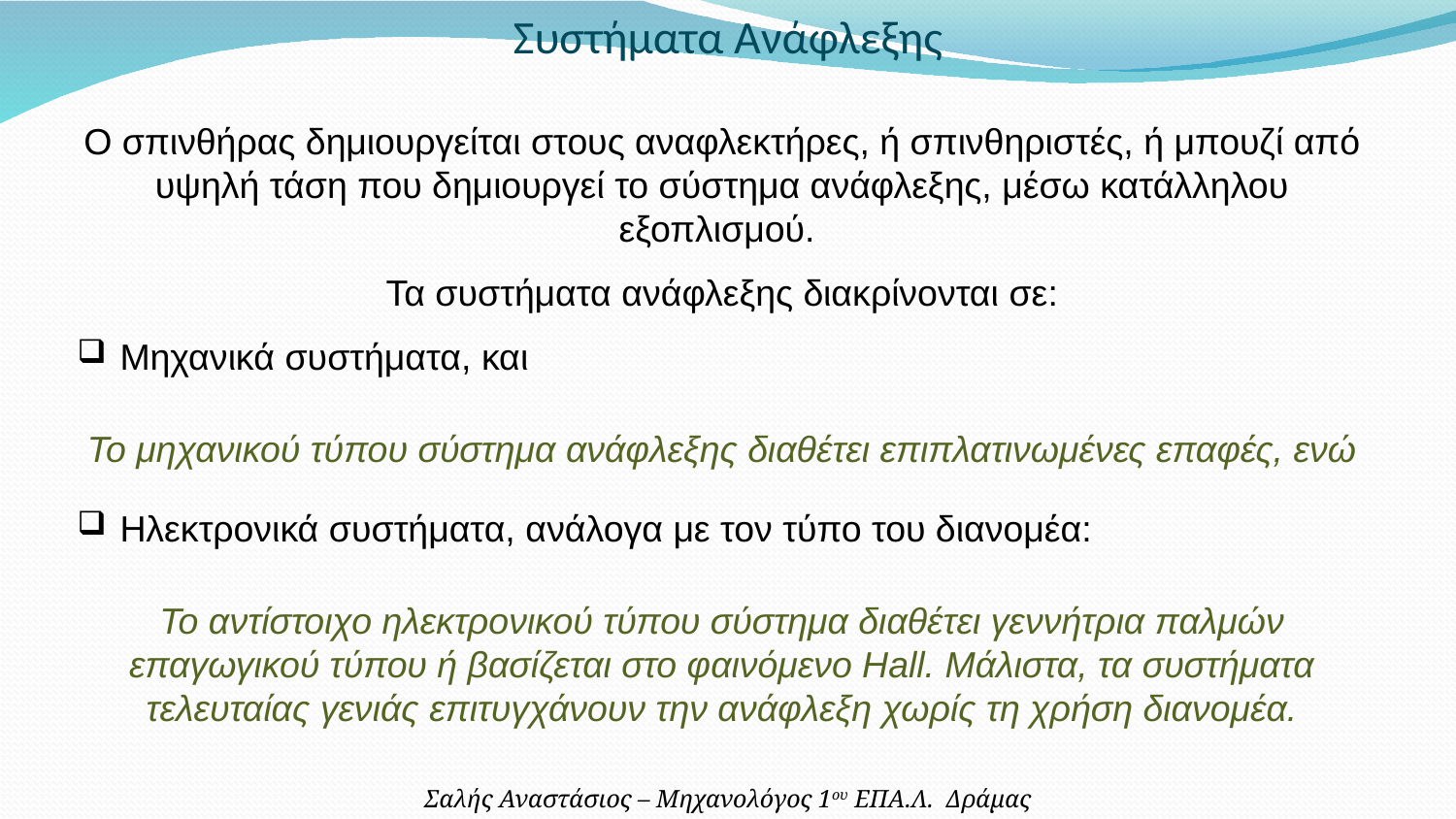

Συστήματα Ανάφλεξης
Ο σπινθήρας δημιουργείται στους αναφλεκτήρες, ή σπινθηριστές, ή μπουζί από υψηλή τάση που δημιουργεί το σύστημα ανάφλεξης, μέσω κατάλληλου εξοπλισμού.
Τα συστήματα ανάφλεξης διακρίνονται σε:
Μηχανικά συστήματα, και
Το μηχανικού τύπου σύστημα ανάφλεξης διαθέτει επιπλατινωμένες επαφές, ενώ
Ηλεκτρονικά συστήματα, ανάλογα με τον τύπο του διανομέα:
Το αντίστοιχο ηλεκτρονικού τύπου σύστημα διαθέτει γεννήτρια παλμών επαγωγικού τύπου ή βασίζεται στο φαινόμενο Hall. Μάλιστα, τα συστήματα τελευταίας γενιάς επιτυγχάνουν την ανάφλεξη χωρίς τη χρήση διανομέα.